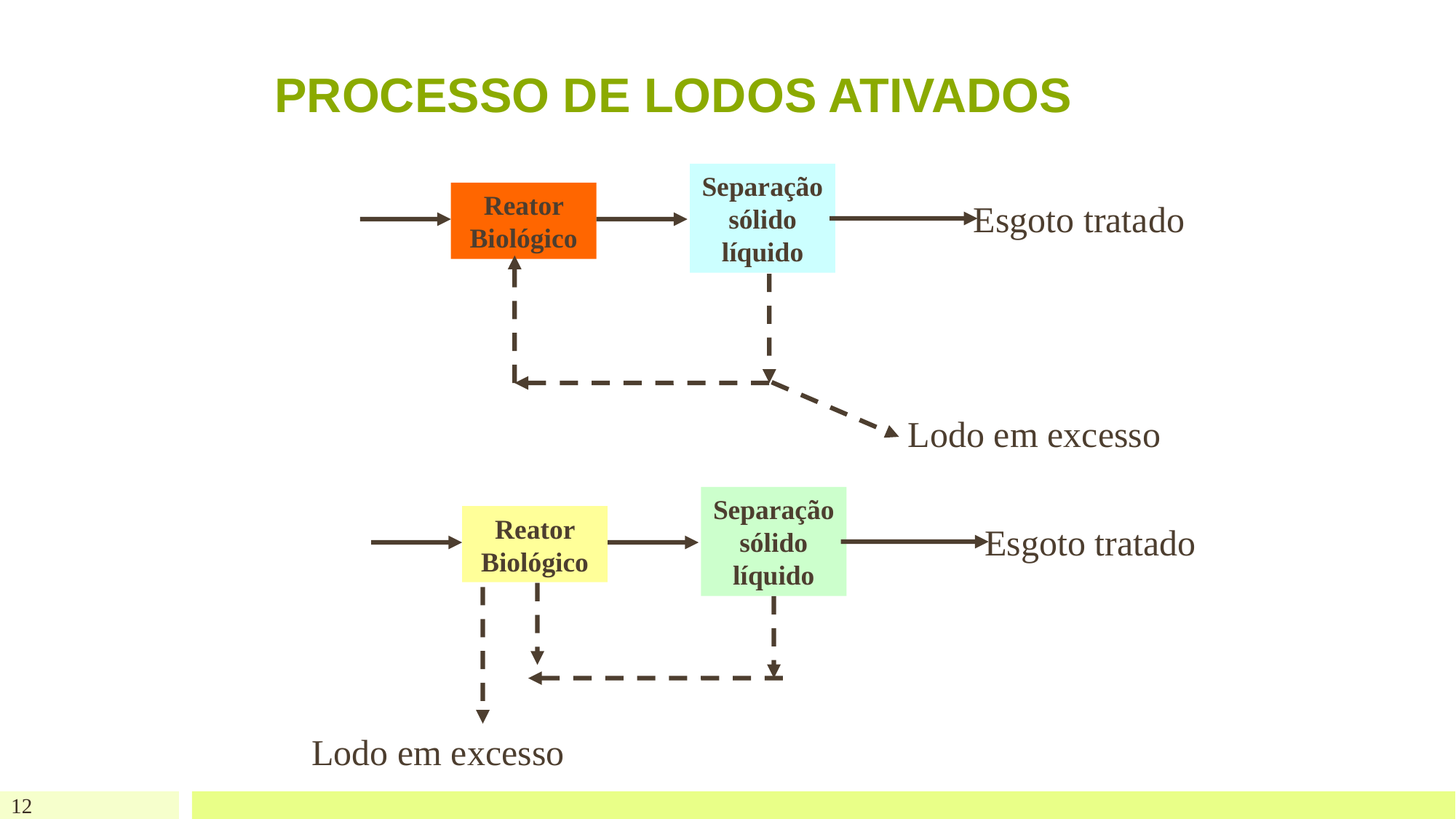

# PROCESSO DE LODOS ATIVADOS

Separação sólido líquido
Reator Biológico

Esgoto tratado
Lodo em excesso

Separação sólido líquido
Reator Biológico

Esgoto tratado

Lodo em excesso
122